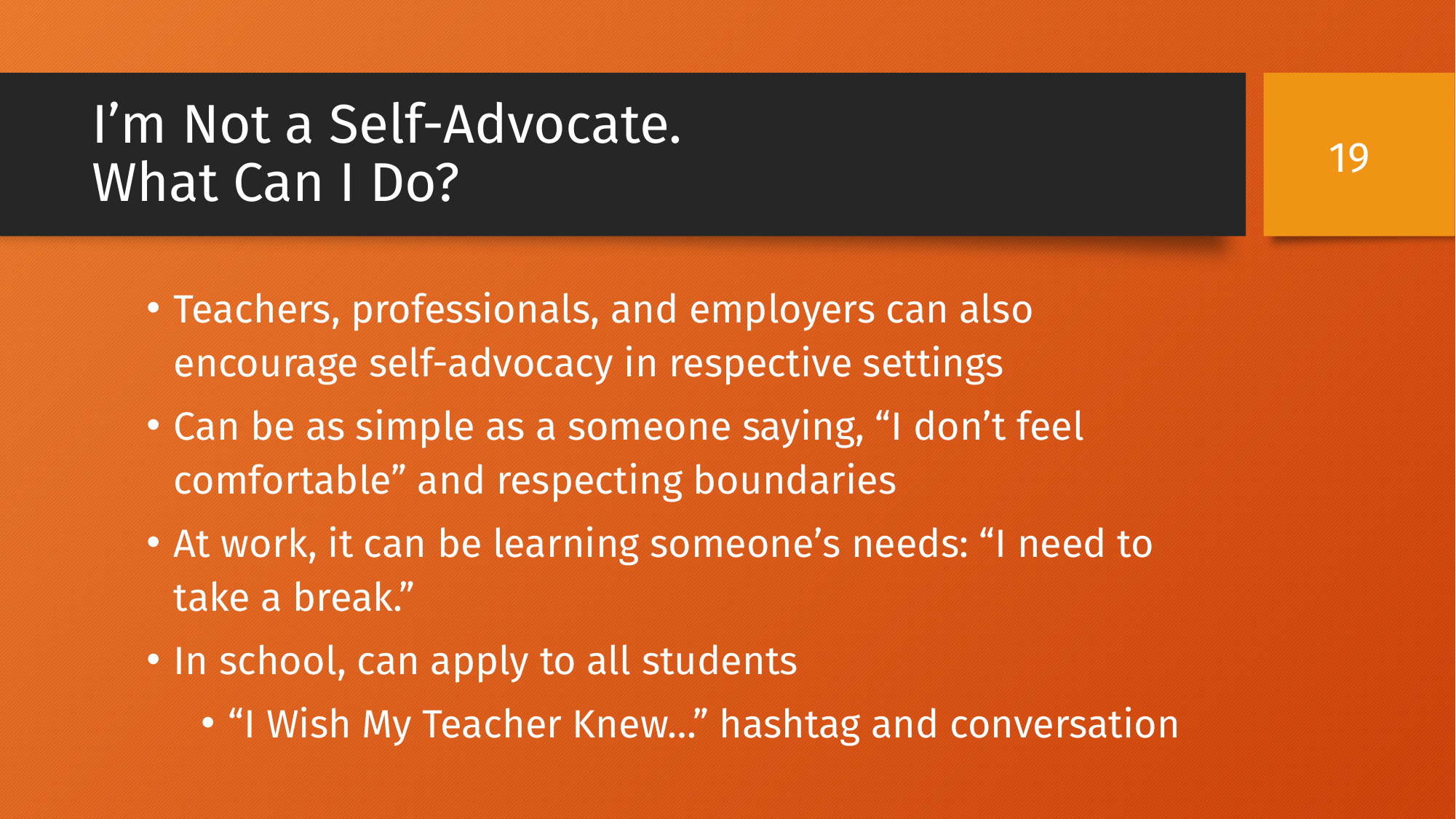

19
# I’m Not a Self-Advocate. What Can I Do?
Teachers, professionals, and employers can also encourage self-advocacy in respective settings
Can be as simple as a someone saying, “I don’t feel comfortable” and respecting boundaries
At work, it can be learning someone’s needs: “I need to take a break.”
In school, can apply to all students
“I Wish My Teacher Knew…” hashtag and conversation